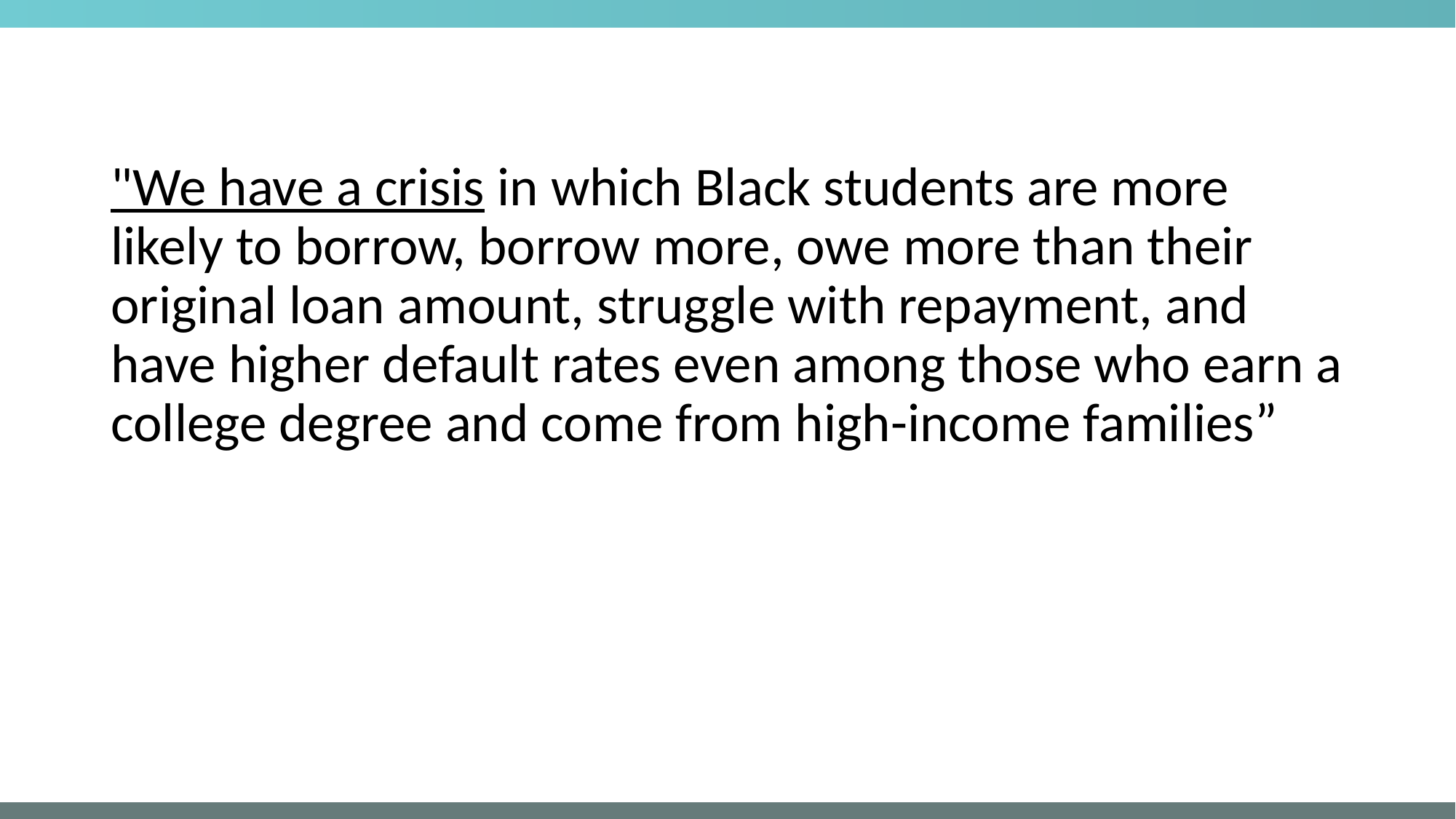

"We have a crisis in which Black students are more likely to borrow, borrow more, owe more than their original loan amount, struggle with repayment, and have higher default rates even among those who earn a college degree and come from high-income families”